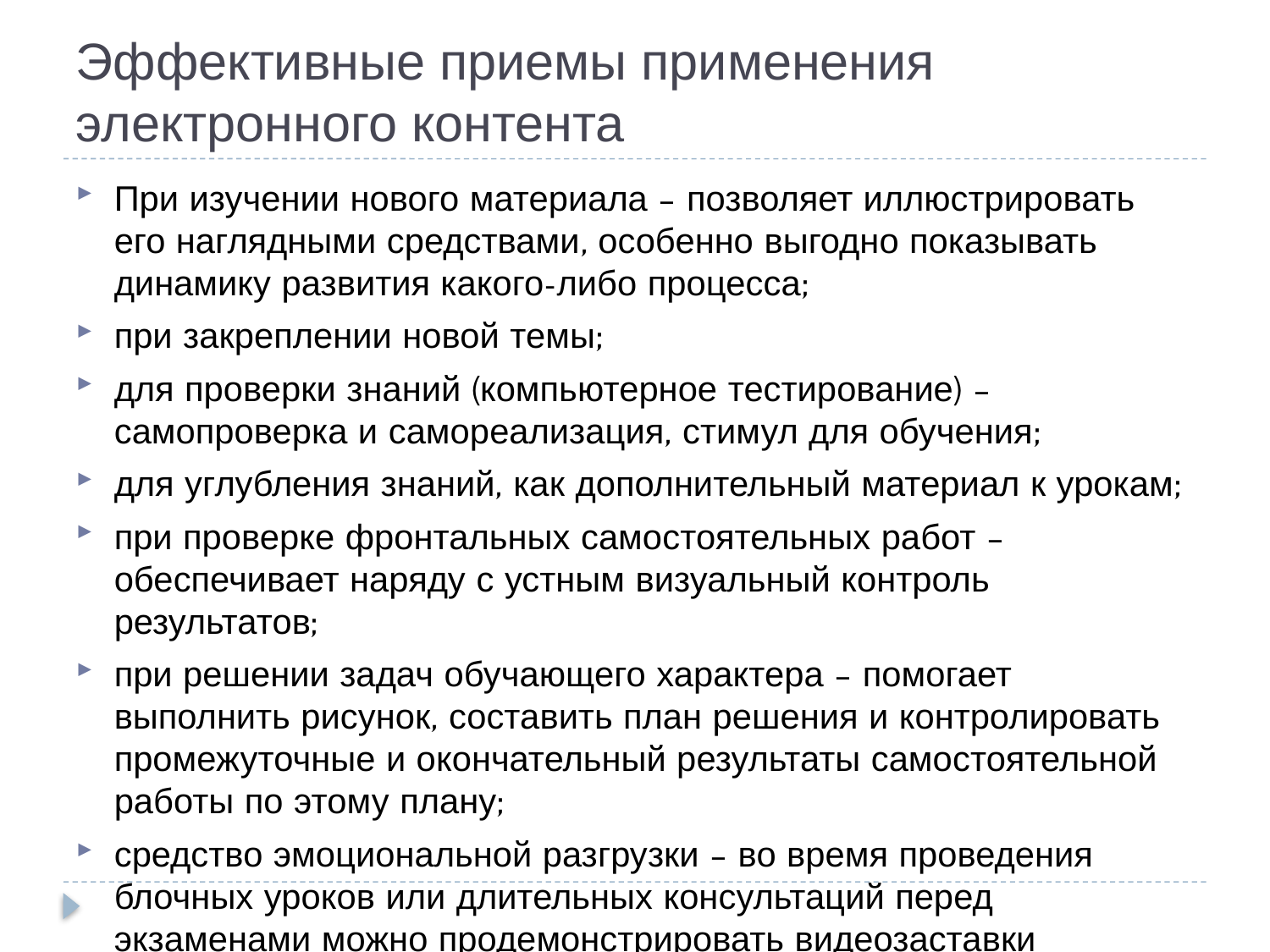

# Эффективные приемы применения электронного контента
При изучении нового материала – позволяет иллюстрировать его наглядными средствами, особенно выгодно показывать динамику развития какого-либо процесса;
при закреплении новой темы;
для проверки знаний (компьютерное тестирование) – самопроверка и самореализация, стимул для обучения;
для углубления знаний, как дополнительный материал к урокам;
при проверке фронтальных самостоятельных работ – обеспечивает наряду с устным визуальный контроль результатов;
при решении задач обучающего характера – помогает выполнить рисунок, составить план решения и контролировать промежуточные и окончательный результаты самостоятельной работы по этому плану;
средство эмоциональной разгрузки – во время проведения блочных уроков или длительных консультаций перед экзаменами можно продемонстрировать видеозаставки экспериментов или мультфильмы.